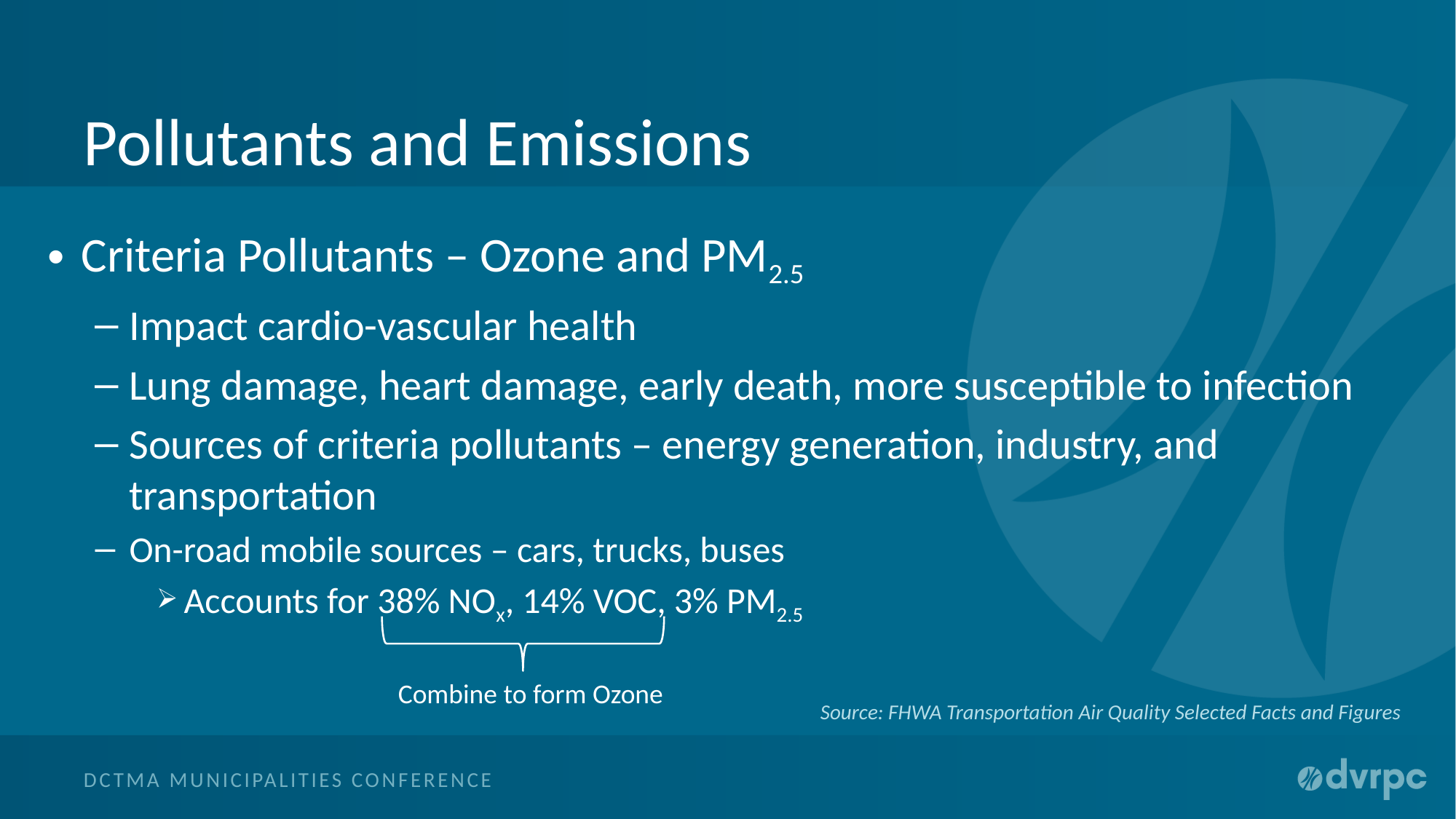

# Pollutants and Emissions
Criteria Pollutants – Ozone and PM2.5
Impact cardio-vascular health
Lung damage, heart damage, early death, more susceptible to infection
Sources of criteria pollutants – energy generation, industry, and transportation
On-road mobile sources – cars, trucks, buses
Accounts for 38% NOx, 14% VOC, 3% PM2.5

Combine to form Ozone
Source: FHWA Transportation Air Quality Selected Facts and Figures
DCTMA Municipalities Conference